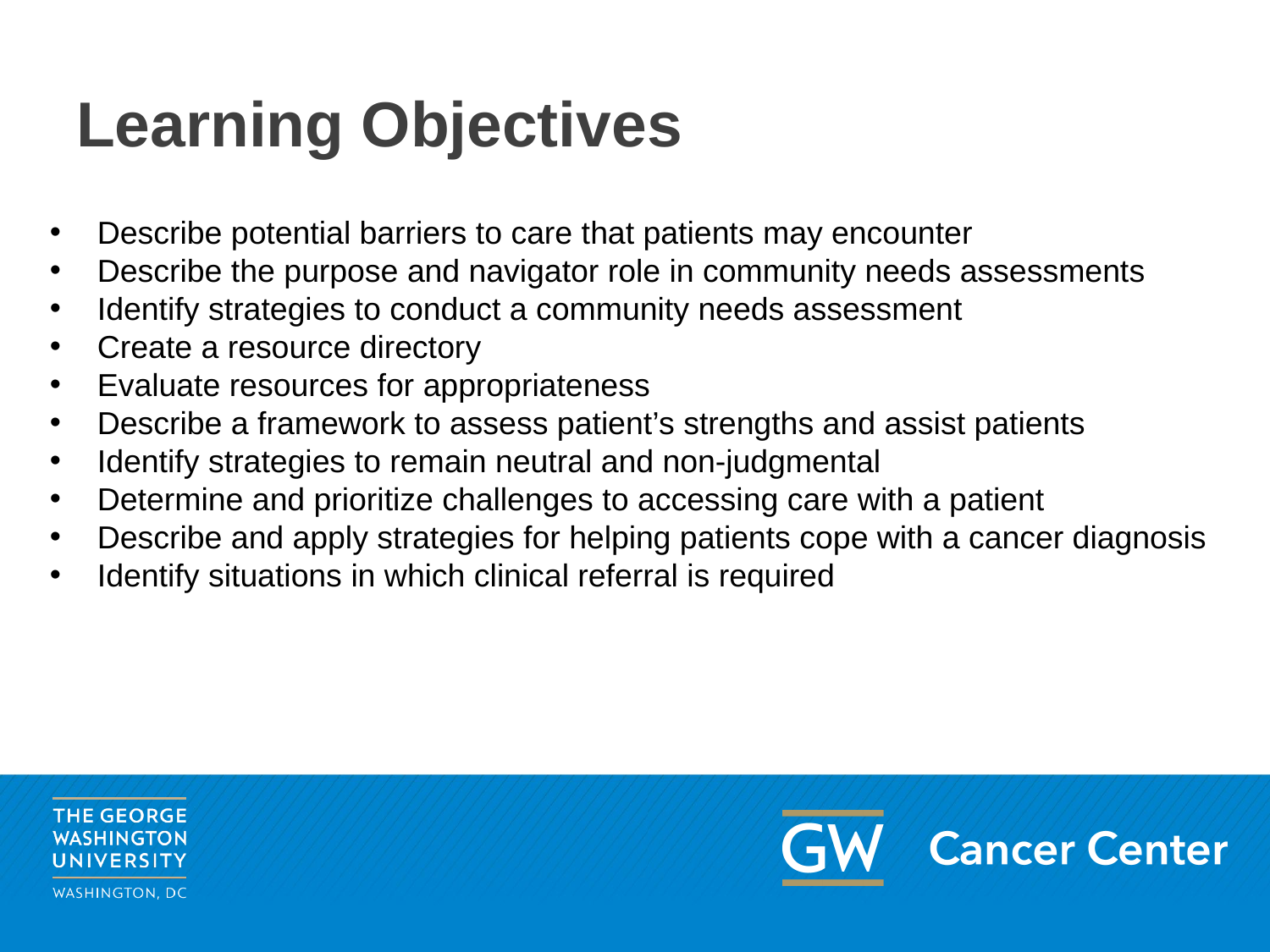

# Learning Objectives
Describe potential barriers to care that patients may encounter
Describe the purpose and navigator role in community needs assessments
Identify strategies to conduct a community needs assessment
Create a resource directory
Evaluate resources for appropriateness
Describe a framework to assess patient’s strengths and assist patients
Identify strategies to remain neutral and non-judgmental
Determine and prioritize challenges to accessing care with a patient
Describe and apply strategies for helping patients cope with a cancer diagnosis
Identify situations in which clinical referral is required